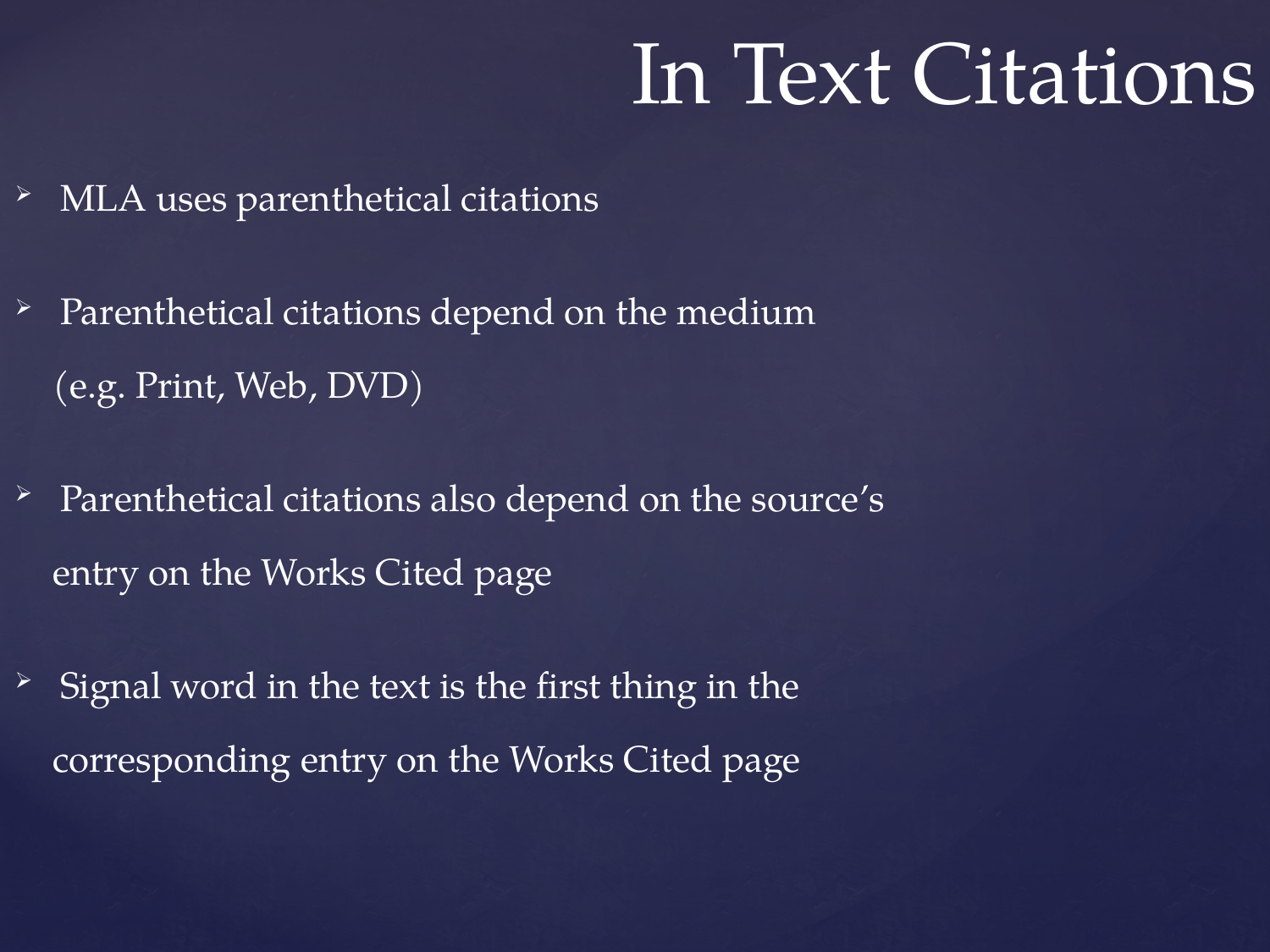

# In Text Citations
 MLA uses parenthetical citations

 Parenthetical citations depend on the medium
    (e.g. Print, Web, DVD)

 Parenthetical citations also depend on the source’s
    entry on the Works Cited page

 Signal word in the text is the first thing in the
    corresponding entry on the Works Cited page